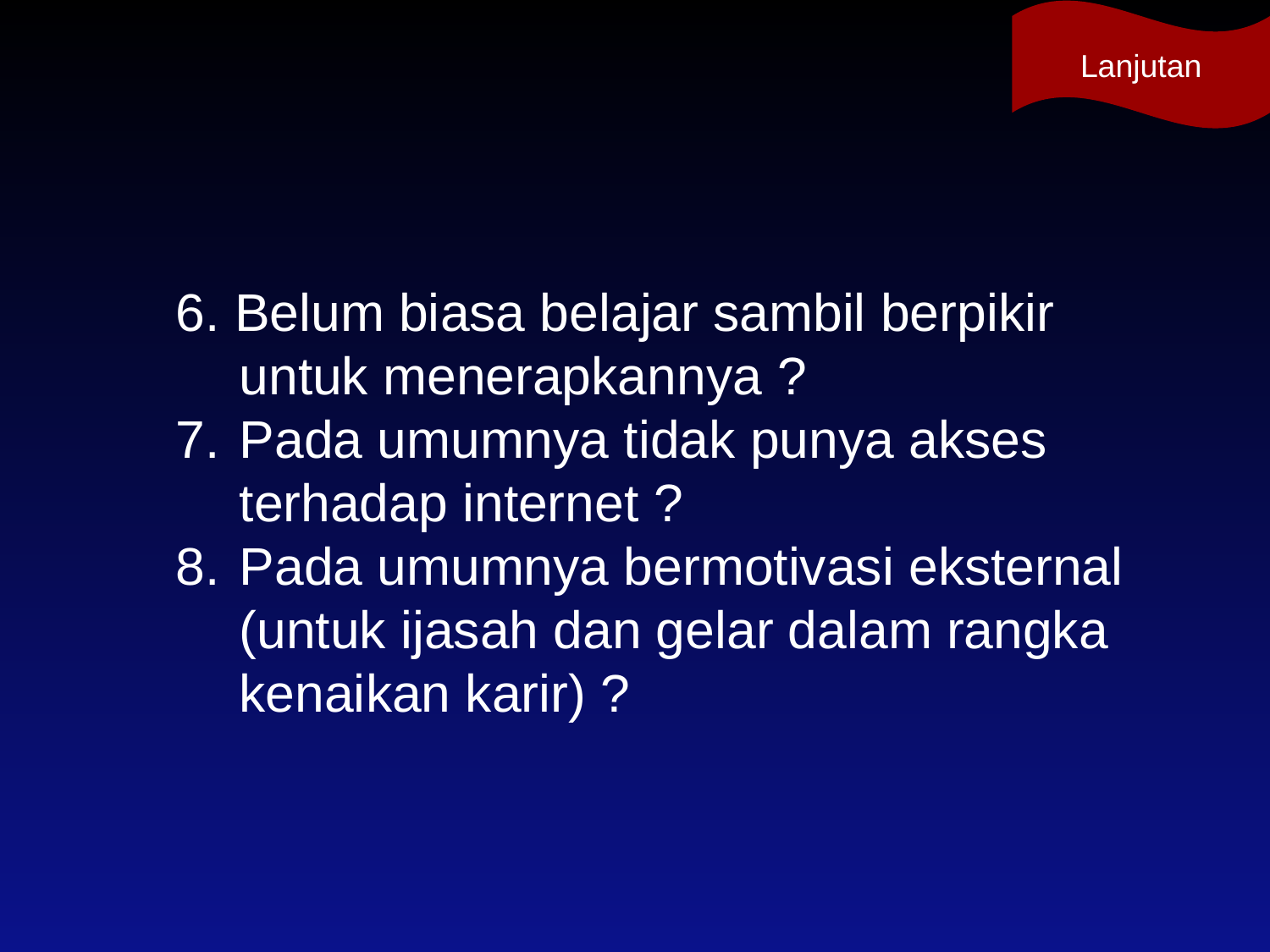

Lanjutan
6. Belum biasa belajar sambil berpikir untuk menerapkannya ?
Pada umumnya tidak punya akses terhadap internet ?
Pada umumnya bermotivasi eksternal (untuk ijasah dan gelar dalam rangka kenaikan karir) ?